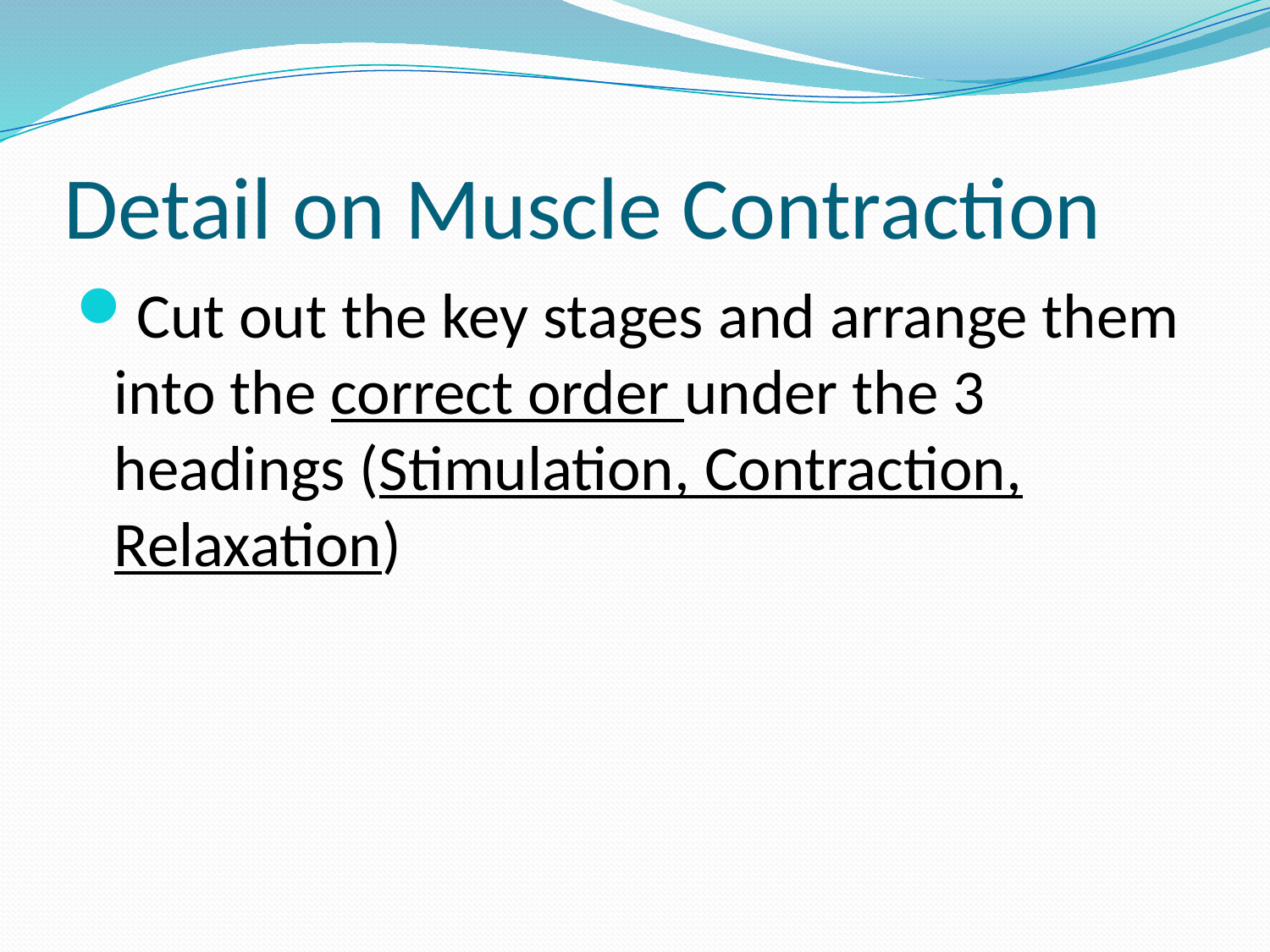

# Detail on Muscle Contraction
Cut out the key stages and arrange them into the correct order under the 3 headings (Stimulation, Contraction, Relaxation)